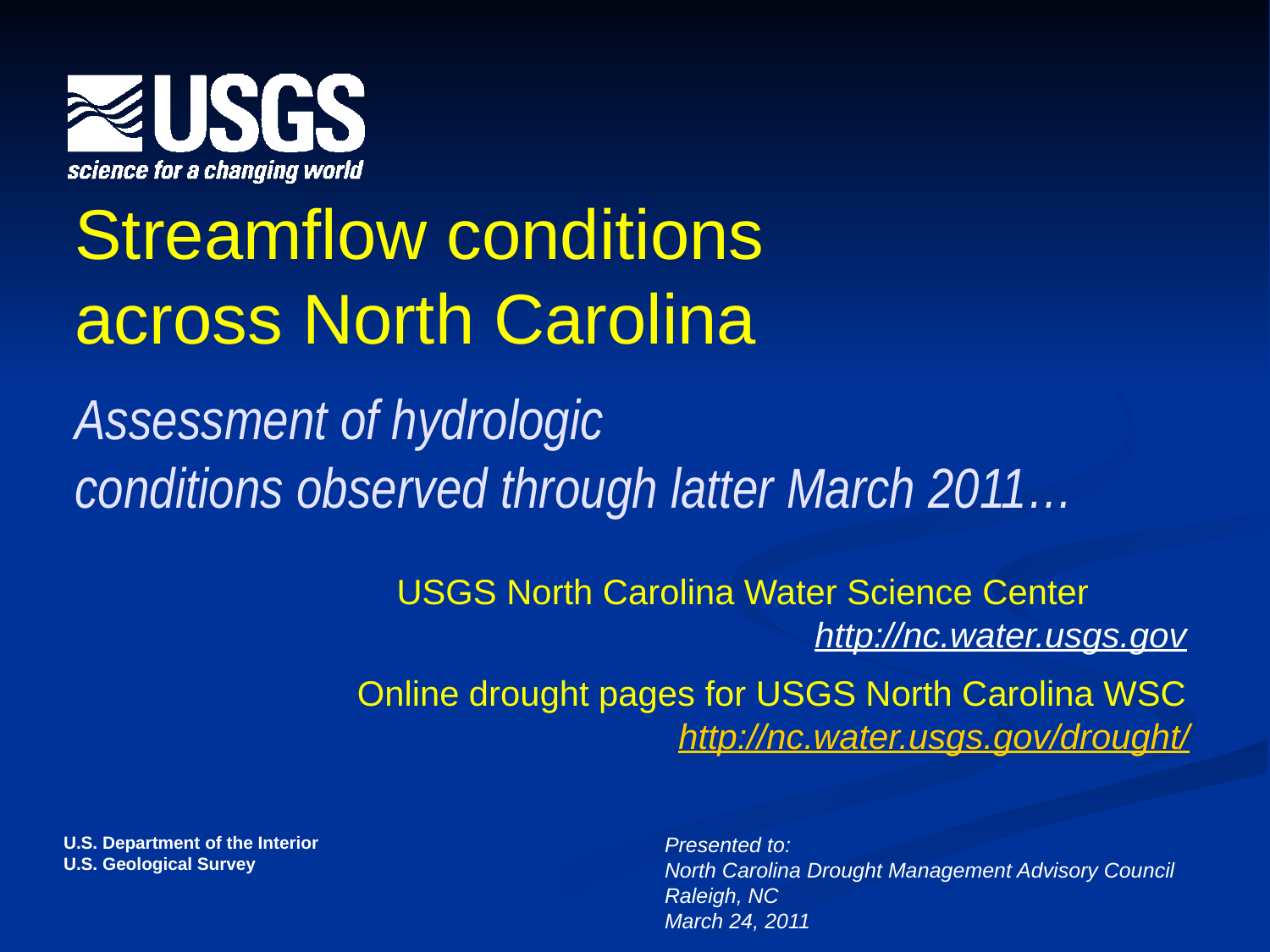

Streamflow conditions
across North Carolina
Assessment of hydrologic
conditions observed through latter March 2011…
                                                                                USGS North Carolina Water Science Center
                                                                            http://nc.water.usgs.gov
                             Online drought pages for USGS North Carolina WSC
                                                              http://nc.water.usgs.gov/drought/
Presented to:
North Carolina Drought Management Advisory Council
Raleigh, NC
March 24, 2011